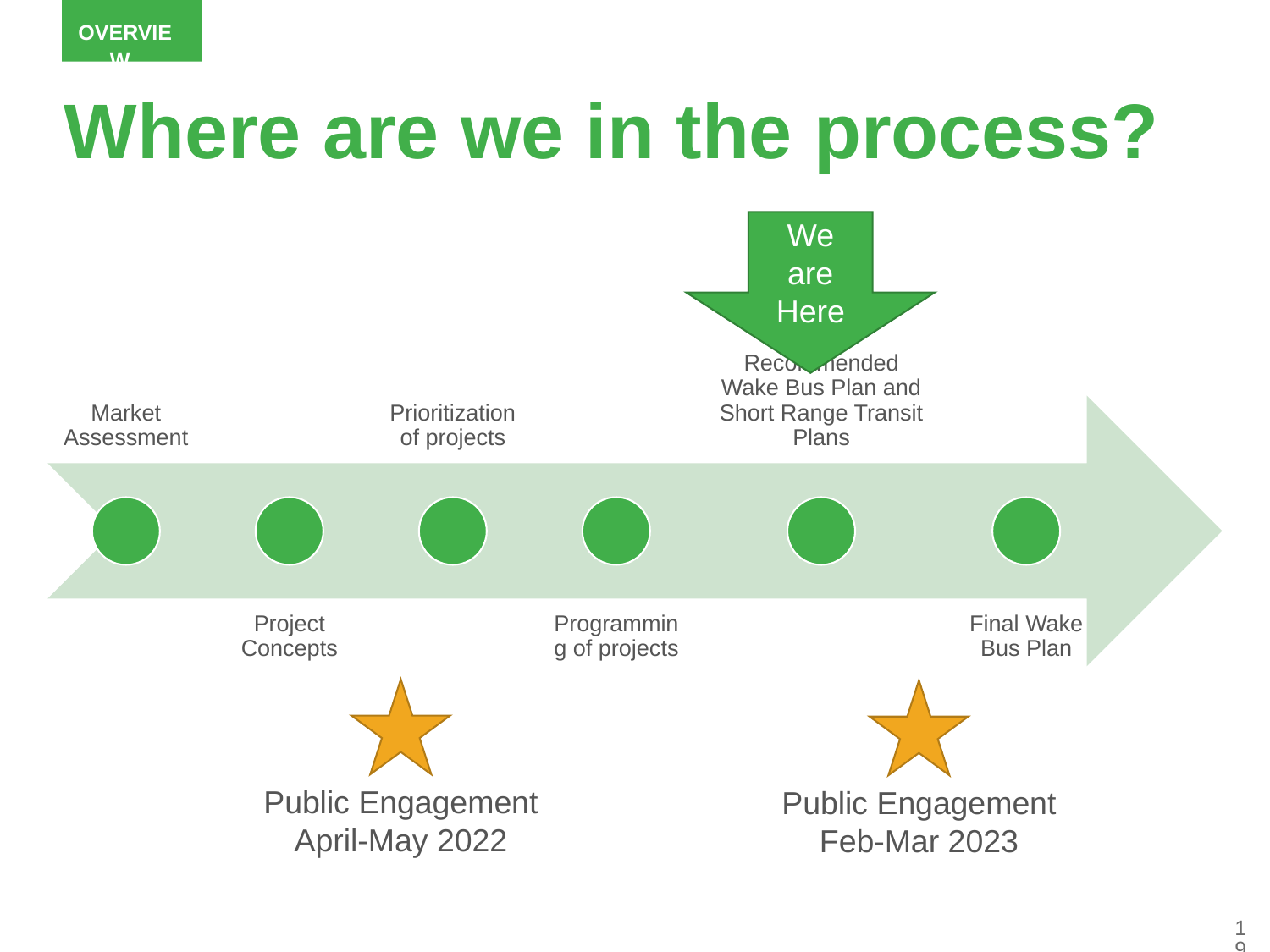

Overview
# Where are we in the process?
Market Assessment
Project Concepts
Prioritization of projects
Programming of projects
Recommended Wake Bus Plan and Short Range Transit Plans
Final Wake Bus Plan
We are Here

Public Engagement
April-May 2022
Public Engagement
Feb-Mar 2023
19